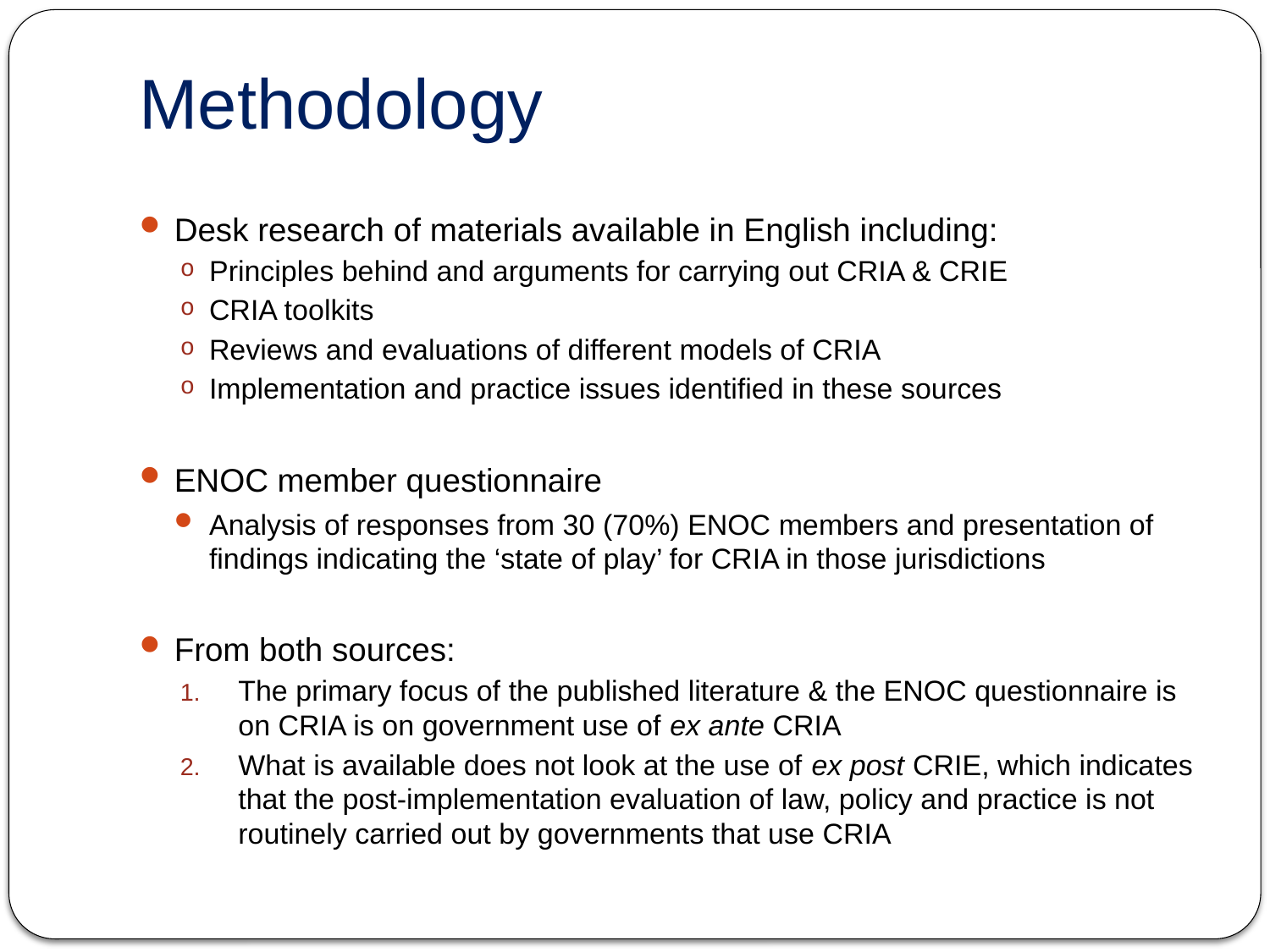

# Methodology

Desk research of materials available in English including:
Principles behind and arguments for carrying out CRIA & CRIE
CRIA toolkits
Reviews and evaluations of different models of CRIA
Implementation and practice issues identified in these sources

ENOC member questionnaire
Analysis of responses from 30 (70%) ENOC members and presentation of findings indicating the ‘state of play’ for CRIA in those jurisdictions

From both sources:
The primary focus of the published literature & the ENOC questionnaire is on CRIA is on government use of ex ante CRIA
What is available does not look at the use of ex post CRIE, which indicates that the post-implementation evaluation of law, policy and practice is not routinely carried out by governments that use CRIA